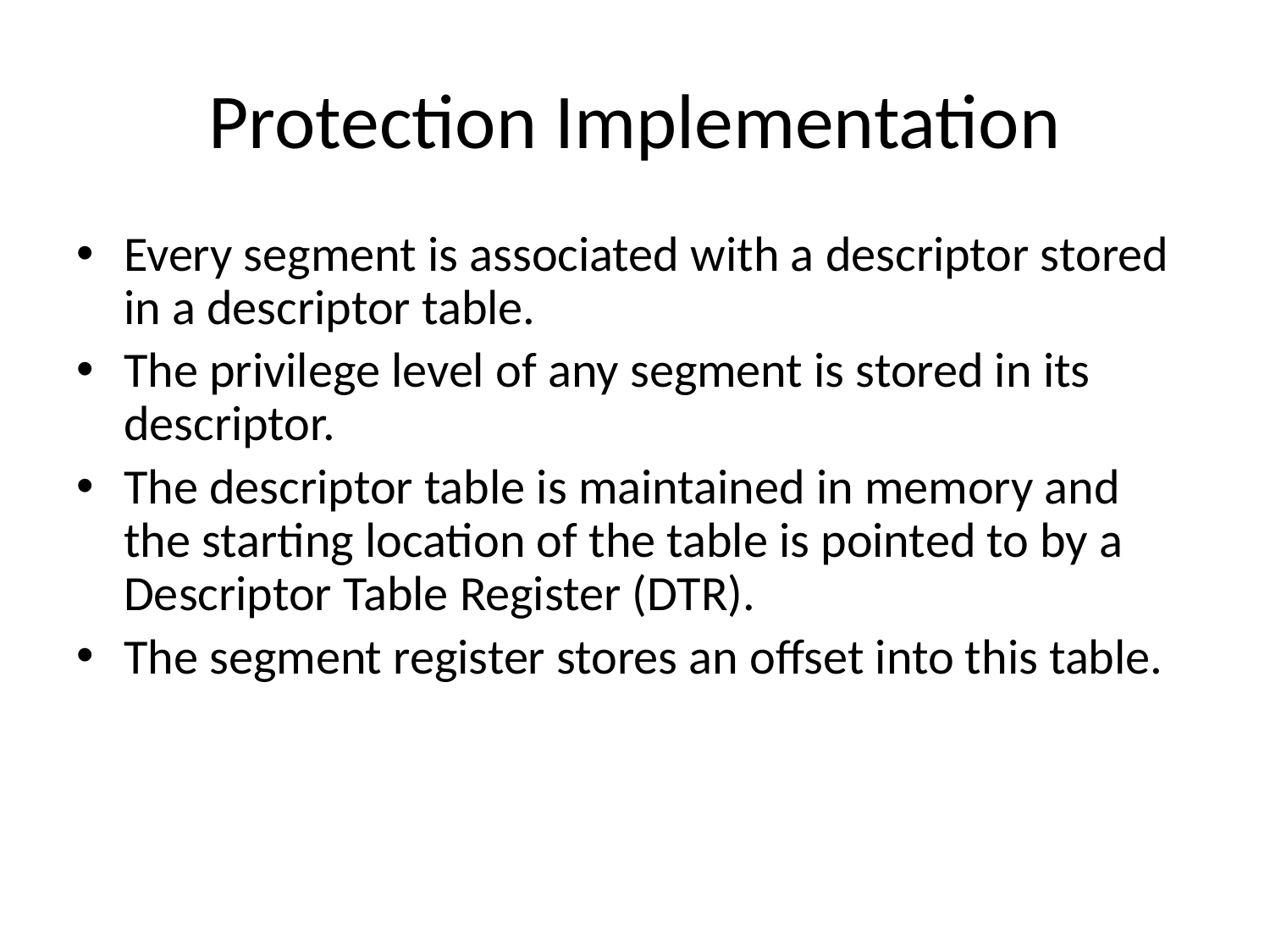

# Protection Implementation
Every segment is associated with a descriptor stored in a descriptor table.
The privilege level of any segment is stored in its descriptor.
The descriptor table is maintained in memory and the starting location of the table is pointed to by a Descriptor Table Register (DTR).
The segment register stores an offset into this table.